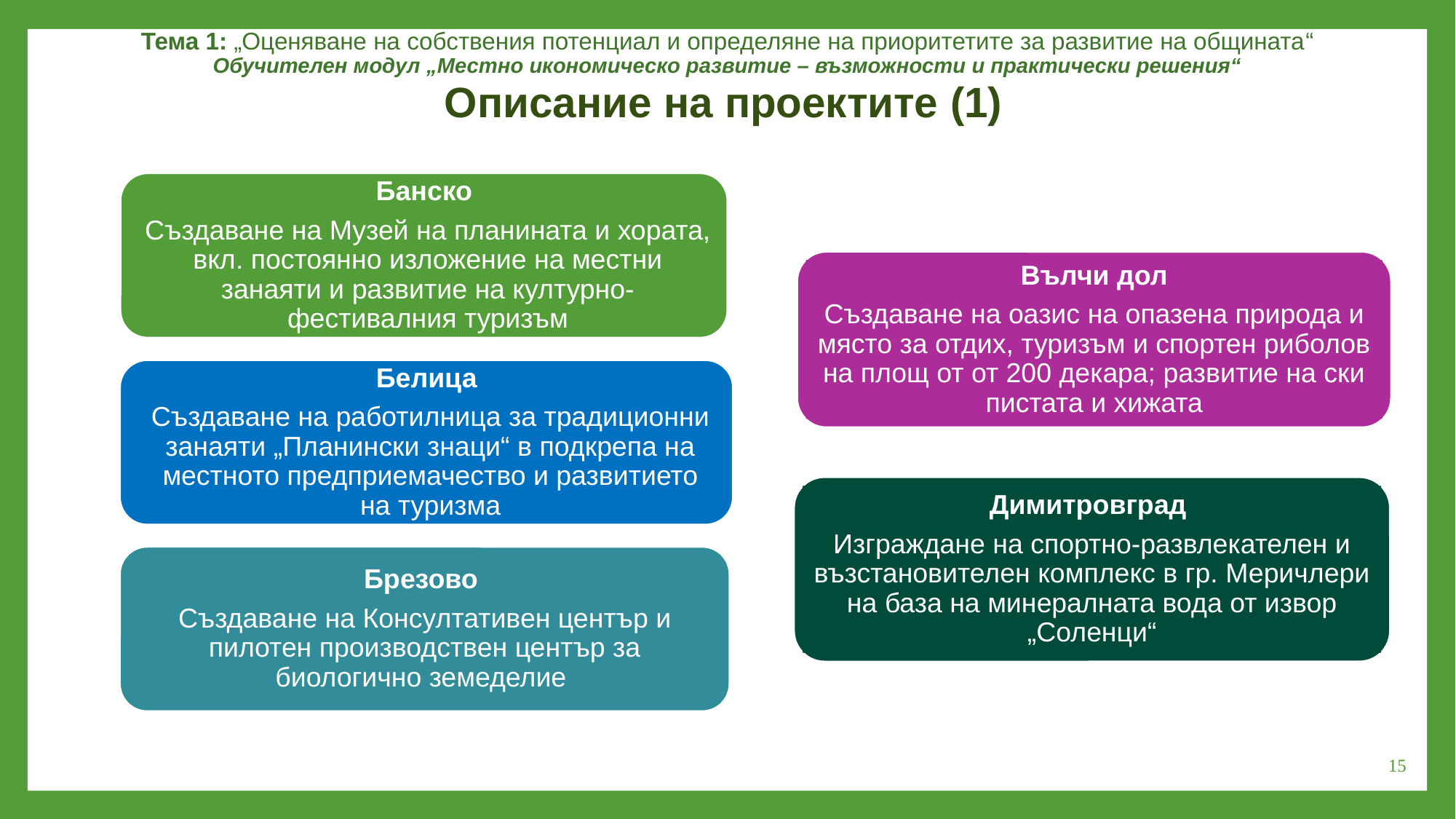

Тема 1: „Оценяване на собствения потенциал и определяне на приоритетите за развитие на общината“
Обучителен модул „Местно икономическо развитие – възможности и практически решения“
Описание на проектите (1)
Банско
Създаване на Музей на планината и хората, вкл. постоянно изложение на местни занаяти и развитие на културно-фестивалния туризъм

Вълчи дол
Създаване на оазис на опазена природа и място за отдих, туризъм и спортен риболов на площ от от 200 декара; развитие на ски пистата и хижата
Белица
Създаване на работилница за традиционни занаяти „Планински знаци“ в подкрепа на местното предприемачество и развитието на туризма

Димитровград
Изграждане на спортно-развлекателен и възстановителен комплекс в гр. Меричлери на база на минералната вода от извор „Соленци“

Брезово
Създаване на Консултативен център и пилотен производствен център за биологично земеделие
15